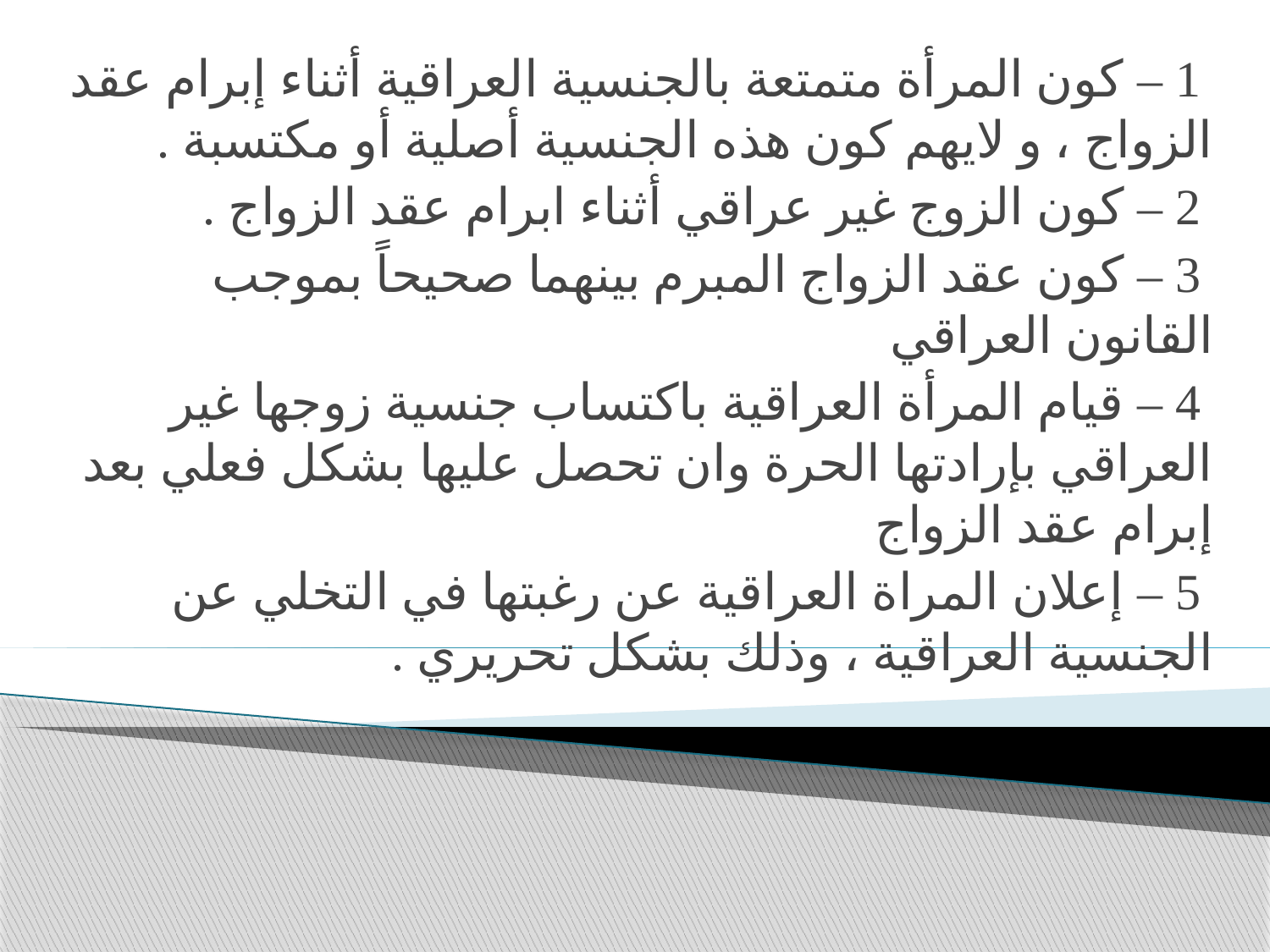

1 – كون المرأة متمتعة بالجنسية العراقية أثناء إبرام عقد الزواج ، و لايهم كون هذه الجنسية أصلية أو مكتسبة .
 2 – كون الزوج غير عراقي أثناء ابرام عقد الزواج .
 3 – كون عقد الزواج المبرم بينهما صحيحاً بموجب القانون العراقي
 4 – قيام المرأة العراقية باكتساب جنسية زوجها غير العراقي بإرادتها الحرة وان تحصل عليها بشكل فعلي بعد إبرام عقد الزواج
 5 – إعلان المراة العراقية عن رغبتها في التخلي عن الجنسية العراقية ، وذلك بشكل تحريري .
#